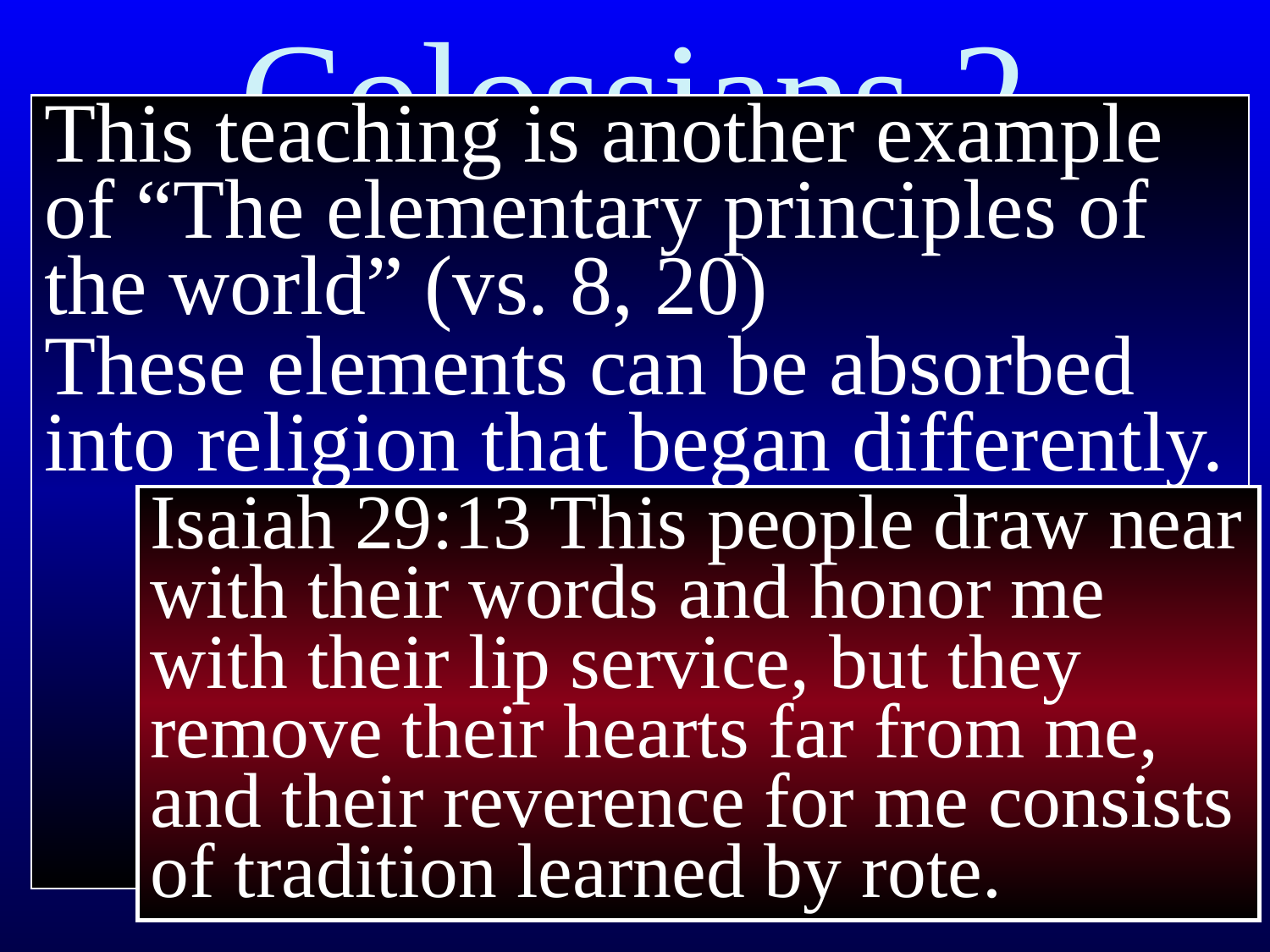

# Colossians 2
This teaching is another example of “The elementary principles of the world” (vs. 8, 20)
These elements can be absorbed into religion that began differently.
Isaiah 29:13 This people draw near with their words and honor me with their lip service, but they remove their hearts far from me, and their reverence for me consists of tradition learned by rote.